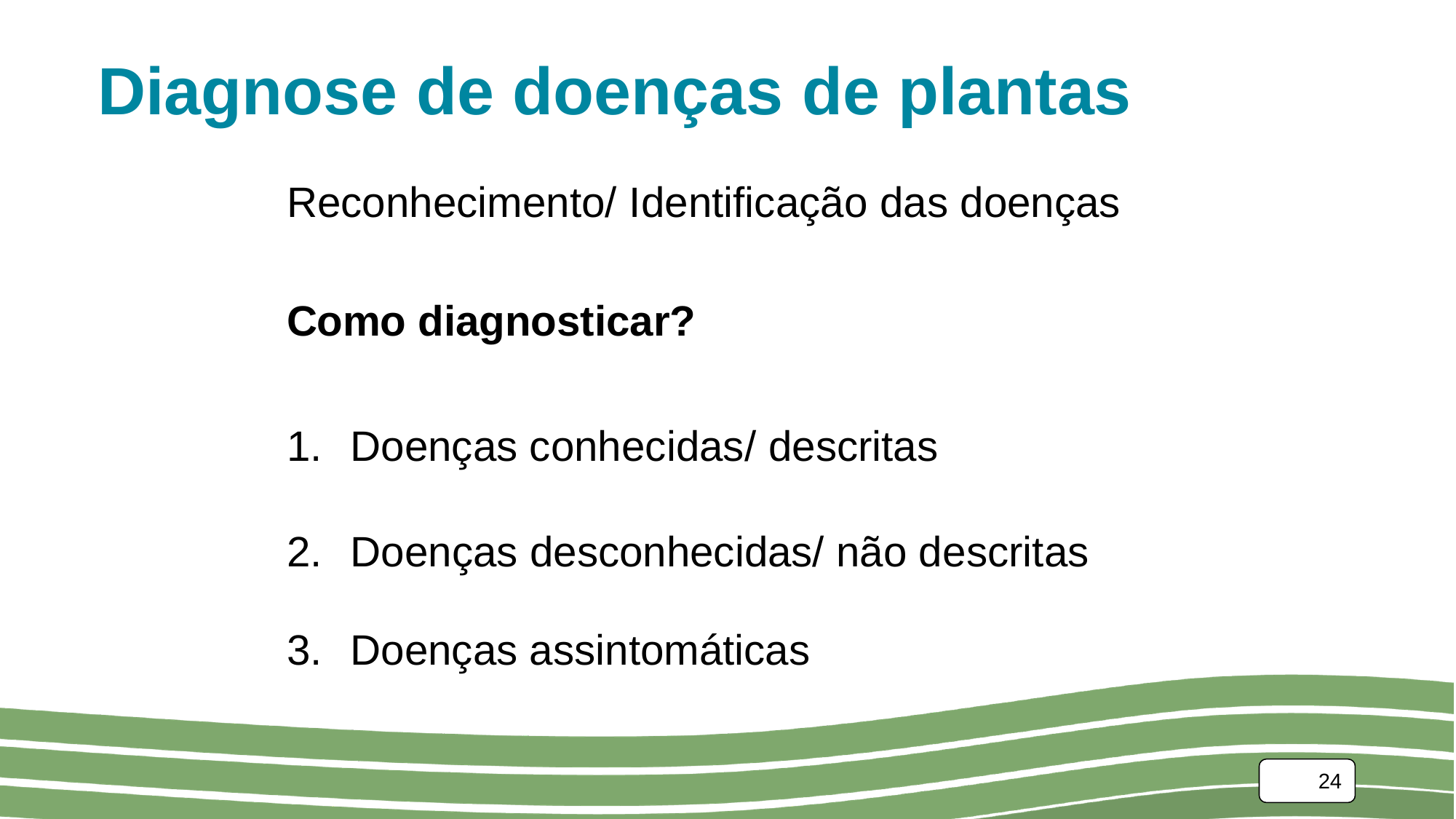

# Diagnose de doenças de plantas
Reconhecimento/ Identificação das doenças

Como diagnosticar?

Doenças conhecidas/ descritas

Doenças desconhecidas/ não descritas

Doenças assintomáticas

24